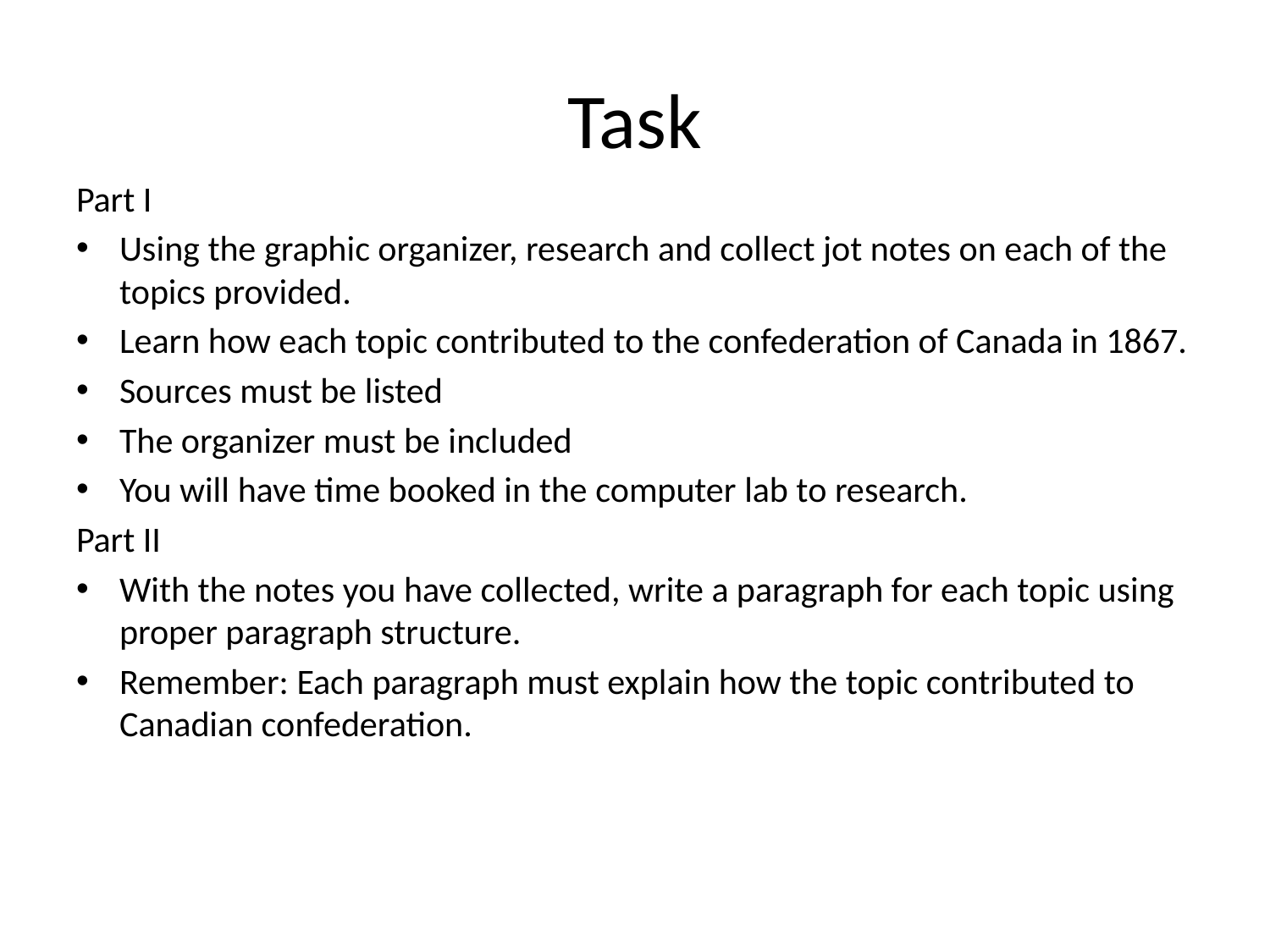

# Task
Part I
Using the graphic organizer, research and collect jot notes on each of the topics provided.
Learn how each topic contributed to the confederation of Canada in 1867.
Sources must be listed
The organizer must be included
You will have time booked in the computer lab to research.
Part II
With the notes you have collected, write a paragraph for each topic using proper paragraph structure.
Remember: Each paragraph must explain how the topic contributed to Canadian confederation.